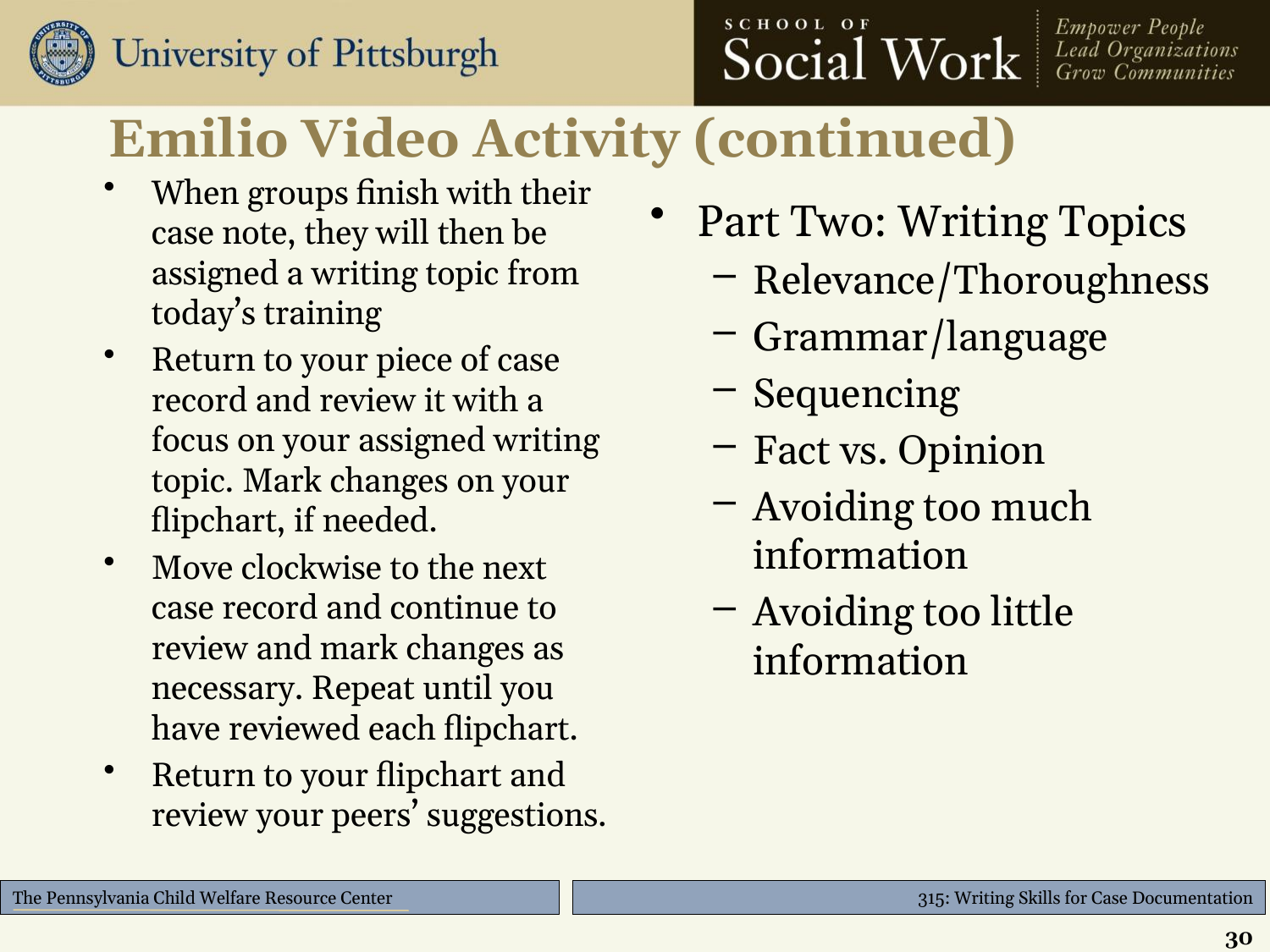

# Emilio Video Activity (continued)
When groups finish with their case note, they will then be assigned a writing topic from today’s training
Return to your piece of case record and review it with a focus on your assigned writing topic. Mark changes on your flipchart, if needed.
Move clockwise to the next case record and continue to review and mark changes as necessary. Repeat until you have reviewed each flipchart.
Return to your flipchart and review your peers’ suggestions.

Part Two: Writing Topics
Relevance/Thoroughness
Grammar/language
Sequencing
Fact vs. Opinion
Avoiding too much information
Avoiding too little information

30